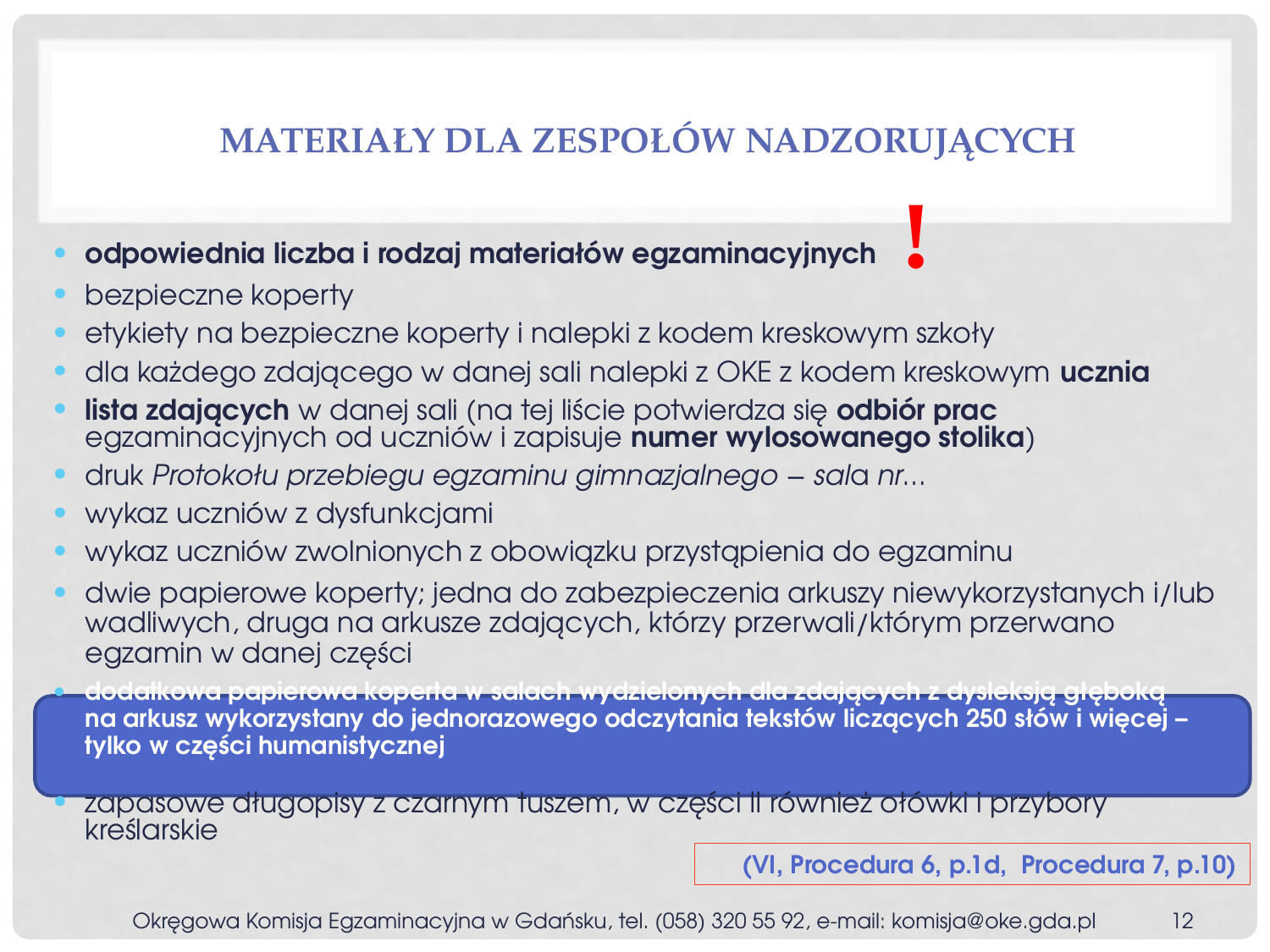

Materiały dla zespołów nadzorujących
!
odpowiednia liczba i rodzaj materiałów egzaminacyjnych
bezpieczne koperty
etykiety na bezpieczne koperty i nalepki z kodem kreskowym szkoły
dla każdego zdającego w danej sali nalepki z OKE z kodem kreskowym ucznia
lista zdających w danej sali (na tej liście potwierdza się odbiór prac egzaminacyjnych od uczniów i zapisuje numer wylosowanego stolika)
druk Protokołu przebiegu egzaminu gimnazjalnego − sala nr…
wykaz uczniów z dysfunkcjami
wykaz uczniów zwolnionych z obowiązku przystąpienia do egzaminu
dwie papierowe koperty; jedna do zabezpieczenia arkuszy niewykorzystanych i/lub wadliwych, druga na arkusze zdających, którzy przerwali/którym przerwano egzamin w danej części
dodatkowa papierowa koperta w salach wydzielonych dla zdających z dysleksją głęboką
na arkusz wykorzystany do jednorazowego odczytania tekstów liczących 250 słów i więcej – tylko w części humanistycznej
zapasowe długopisy z czarnym tuszem, w części II również ołówki i przybory kreślarskie

(VI, Procedura 6, p.1d,  Procedura 7, p.10)
 Okręgowa Komisja Egzaminacyjna w Gdańsku, tel. (058) 320 55 92, e-mail: komisja@oke.gda.pl
12